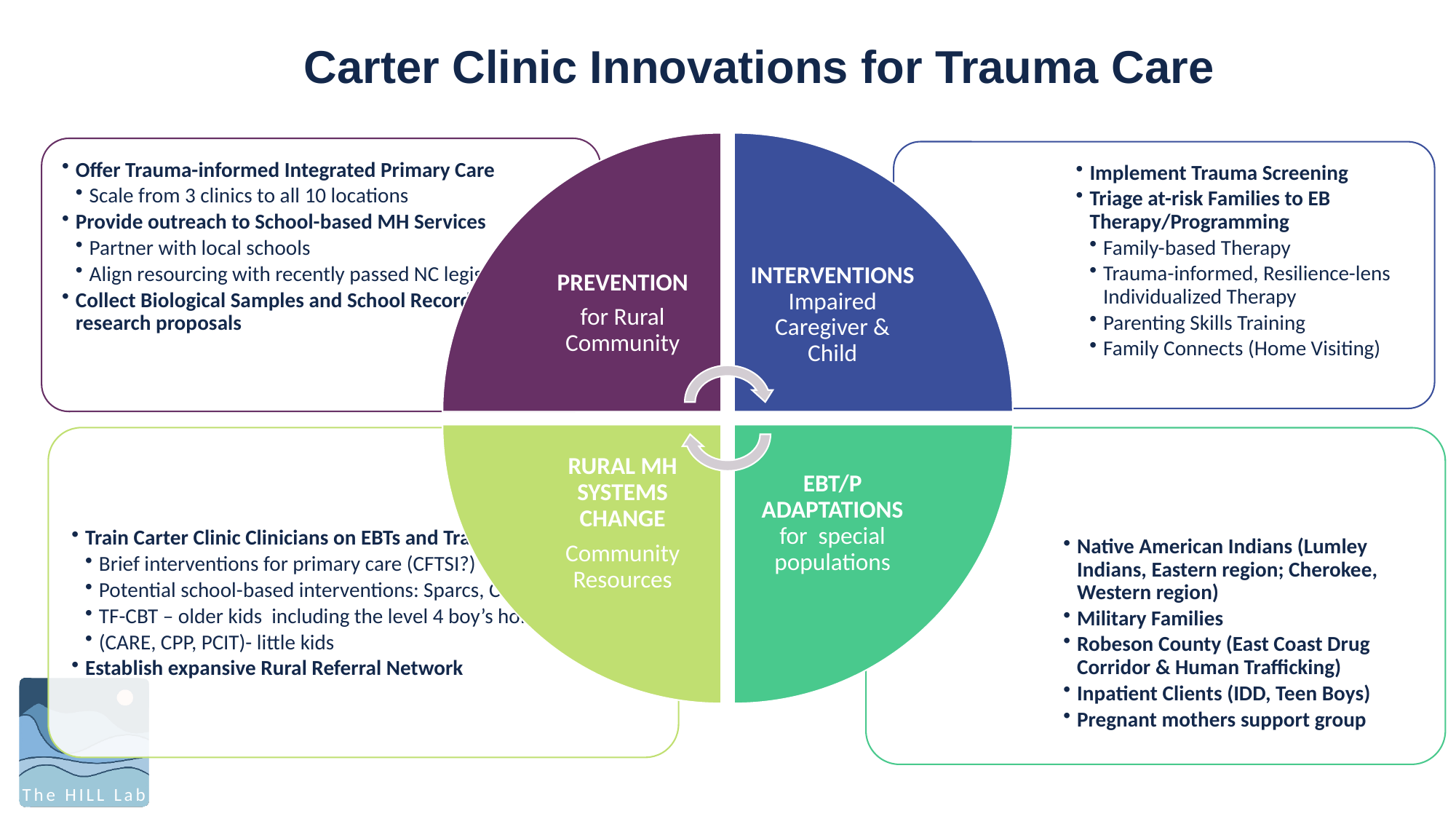

# Carter Clinic Innovations for Trauma Care
Native American Indians (Lumley Indians, Eastern region; Cherokee, Western region)
Military Families
Robeson County (East Coast Drug Corridor & Human Trafficking)
Inpatient Clients (IDD, Teen Boys)
Pregnant mothers support group
Train Carter Clinic Clinicians on EBTs and Trauma-informed Care
Brief interventions for primary care (CFTSI?)
Potential school-based interventions: Sparcs, CBITS
TF-CBT – older kids  including the level 4 boy’s home
(CARE, CPP, PCIT)- little kids
Establish expansive Rural Referral Network
Implement Trauma Screening
Triage at-risk Families to EB Therapy/Programming
Family-based Therapy
Trauma-informed, Resilience-lens Individualized Therapy
Parenting Skills Training
Family Connects (Home Visiting)
Offer Trauma-informed Integrated Primary Care
Scale from 3 clinics to all 10 locations
Provide outreach to School-based MH Services
Partner with local schools
Align resourcing with recently passed NC legislation
Collect Biological Samples and School Records for future research proposals
PREVENTION
for Rural Community
INTERVENTIONS
Impaired Caregiver & Child
EBT/P ADAPTATIONS for  special populations
RURAL MH SYSTEMS CHANGE
Community Resources